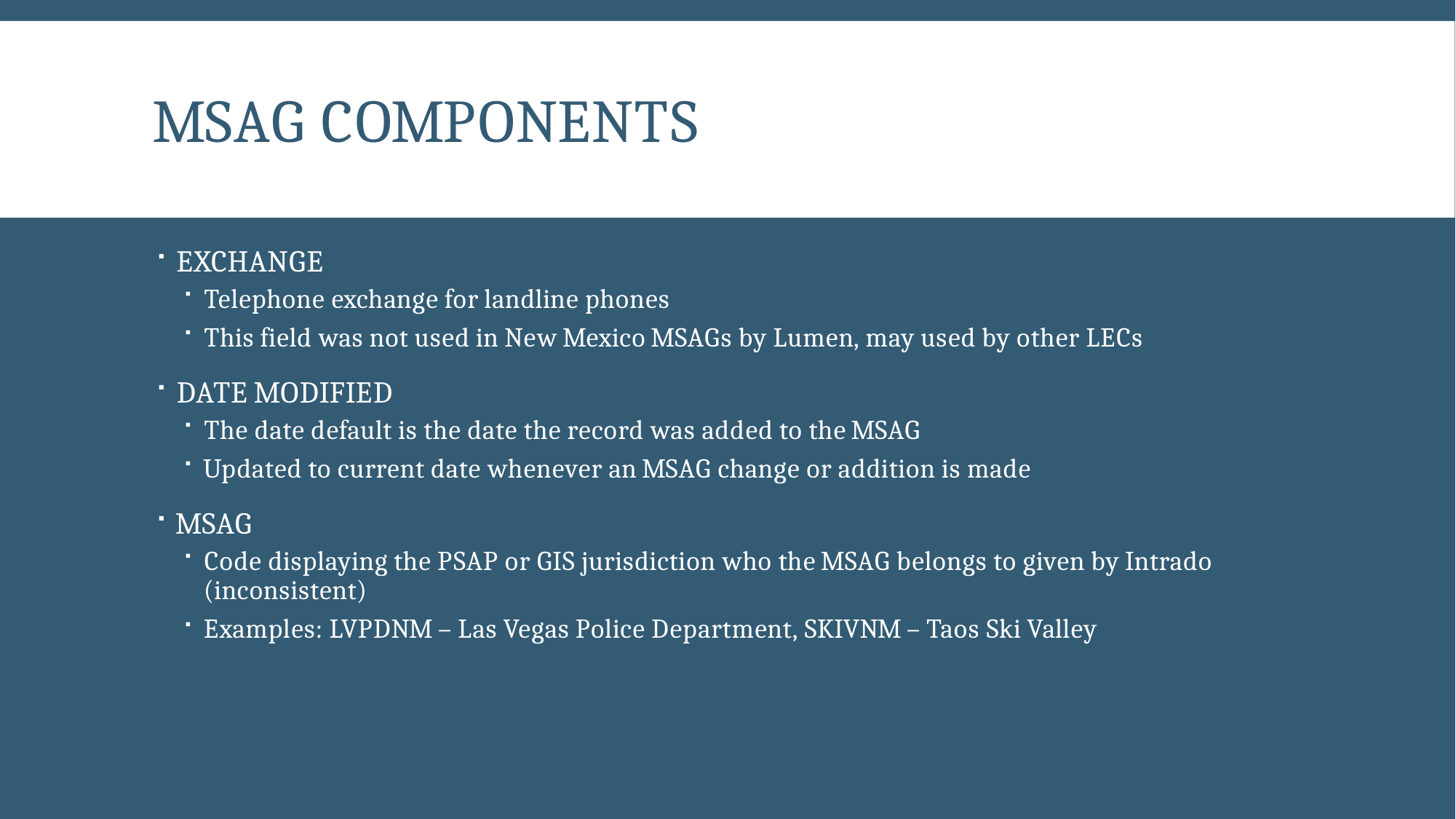

# MSAG Components
EXCHANGE
Telephone exchange for landline phones
This field was not used in New Mexico MSAGs by Lumen, may used by other LECs
DATE MODIFIED
The date default is the date the record was added to the MSAG
Updated to current date whenever an MSAG change or addition is made
MSAG
Code displaying the PSAP or GIS jurisdiction who the MSAG belongs to given by Intrado (inconsistent)
Examples: LVPDNM – Las Vegas Police Department, SKIVNM – Taos Ski Valley